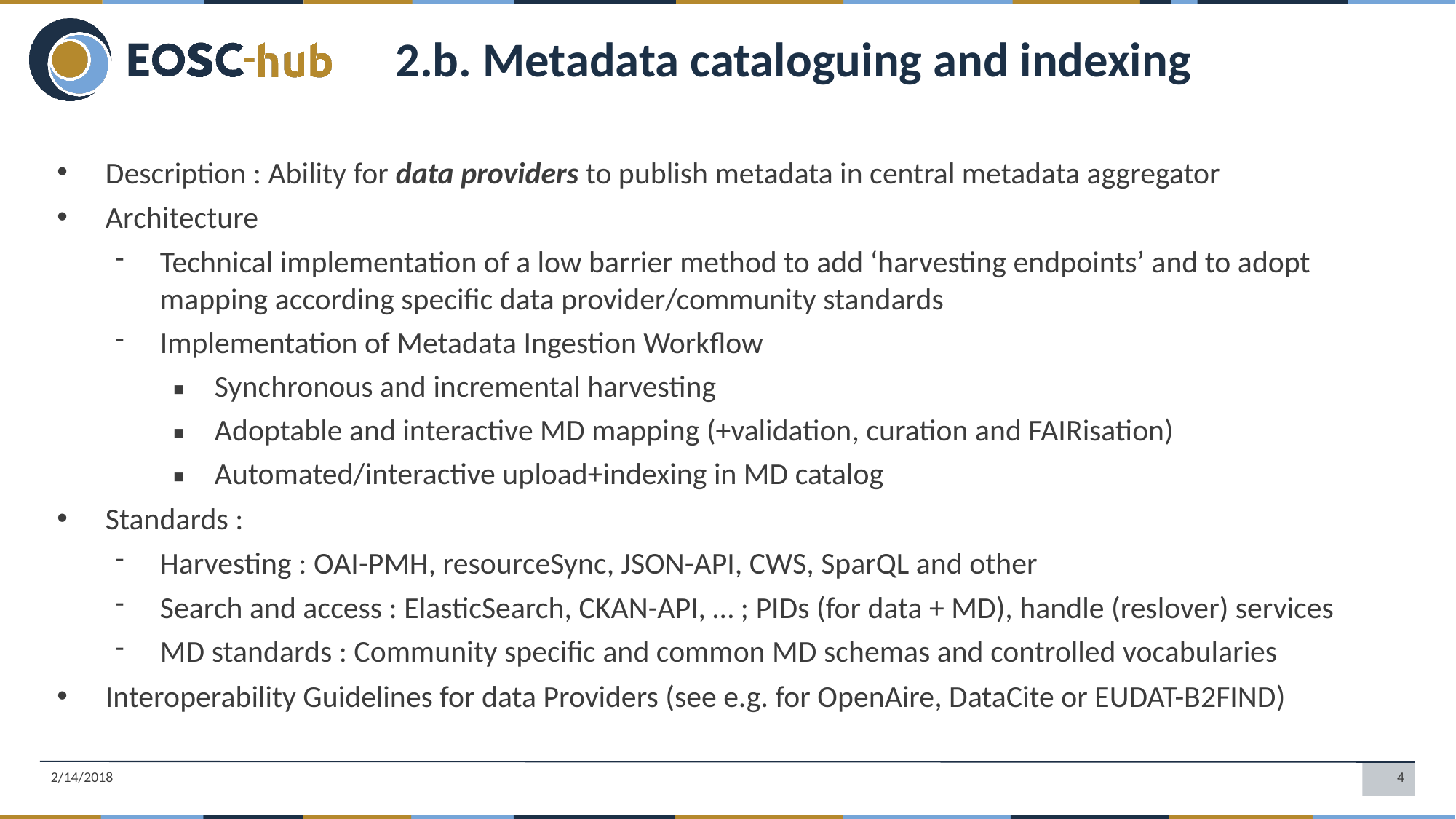

2.b. Metadata cataloguing and indexing
Description : Ability for data providers to publish metadata in central metadata aggregator
Architecture
Technical implementation of a low barrier method to add ‘harvesting endpoints’ and to adopt mapping according specific data provider/community standards
Implementation of Metadata Ingestion Workflow
Synchronous and incremental harvesting
Adoptable and interactive MD mapping (+validation, curation and FAIRisation)
Automated/interactive upload+indexing in MD catalog
Standards :
Harvesting : OAI-PMH, resourceSync, JSON-API, CWS, SparQL and other
Search and access : ElasticSearch, CKAN-API, … ; PIDs (for data + MD), handle (reslover) services
MD standards : Community specific and common MD schemas and controlled vocabularies
Interoperability Guidelines for data Providers (see e.g. for OpenAire, DataCite or EUDAT-B2FIND)
2/14/2018
4